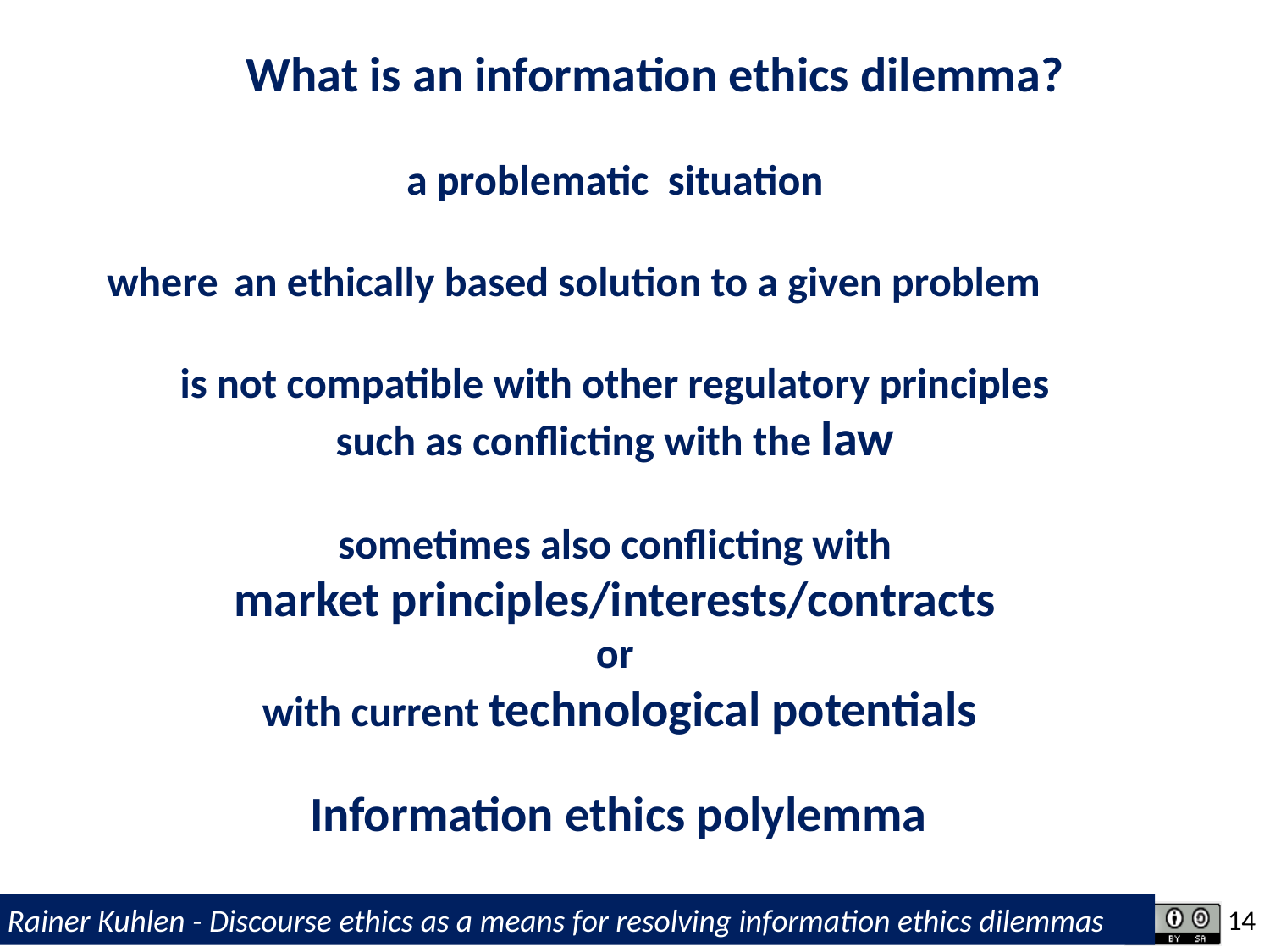

What is an information ethics dilemma?
a problematic  situation
where	an ethically based solution to a given problem
is not compatible with other regulatory principles
such as conflicting with the law
sometimes also conflicting with
market principles/interests/contracts
or
 with current technological potentials
Information ethics polylemma